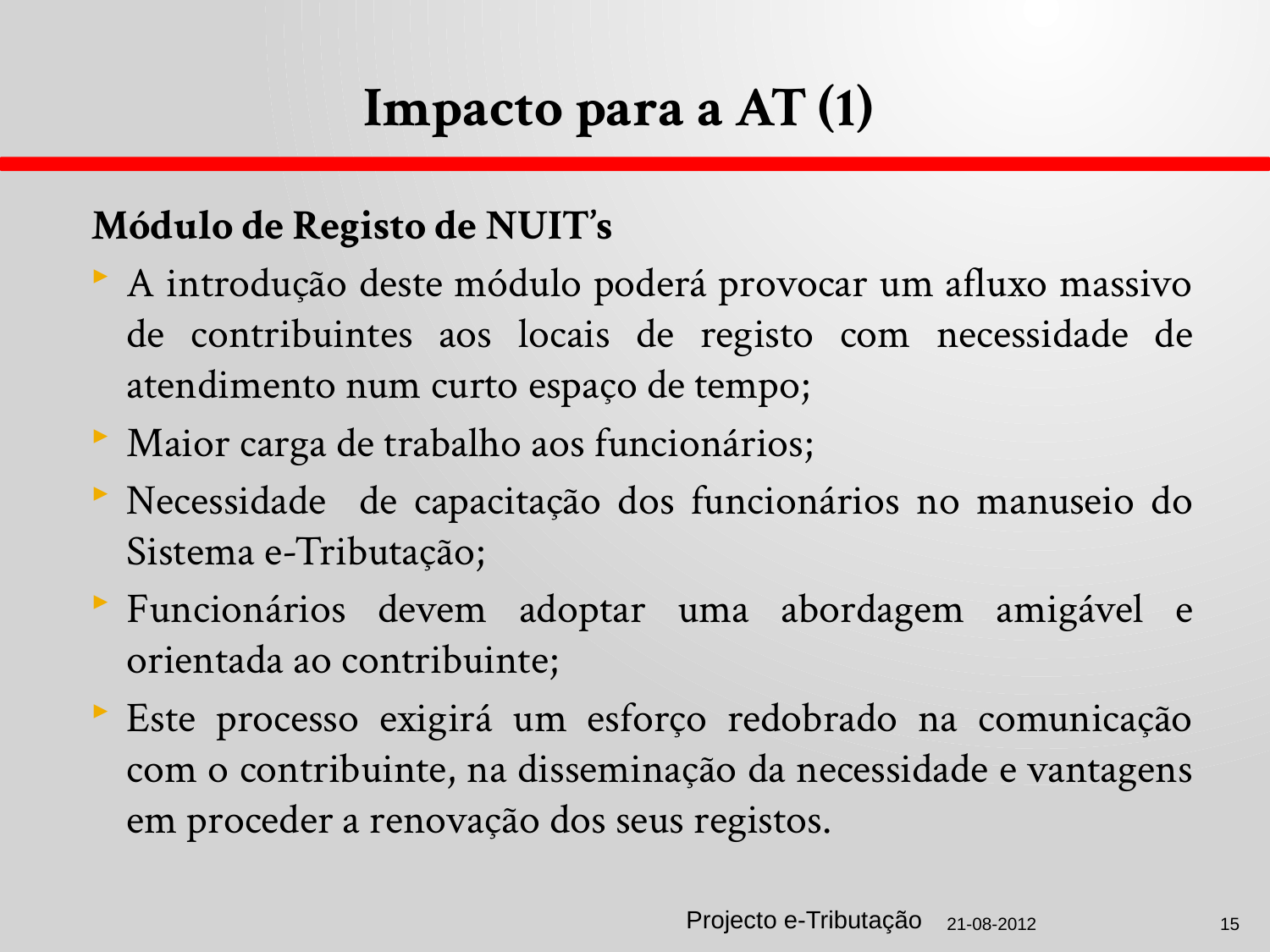

Impacto para a AT (1)
Módulo de Registo de NUIT’s
A introdução deste módulo poderá provocar um afluxo massivo de contribuintes aos locais de registo com necessidade de atendimento num curto espaço de tempo;
Maior carga de trabalho aos funcionários;
Necessidade  de capacitação dos funcionários no manuseio do Sistema e-Tributação;
Funcionários devem adoptar uma abordagem amigável e orientada ao contribuinte;
Este processo exigirá um esforço redobrado na comunicação com o contribuinte, na disseminação da necessidade e vantagens em proceder a renovação dos seus registos.

Projecto e-Tributação
21-08-2012
15